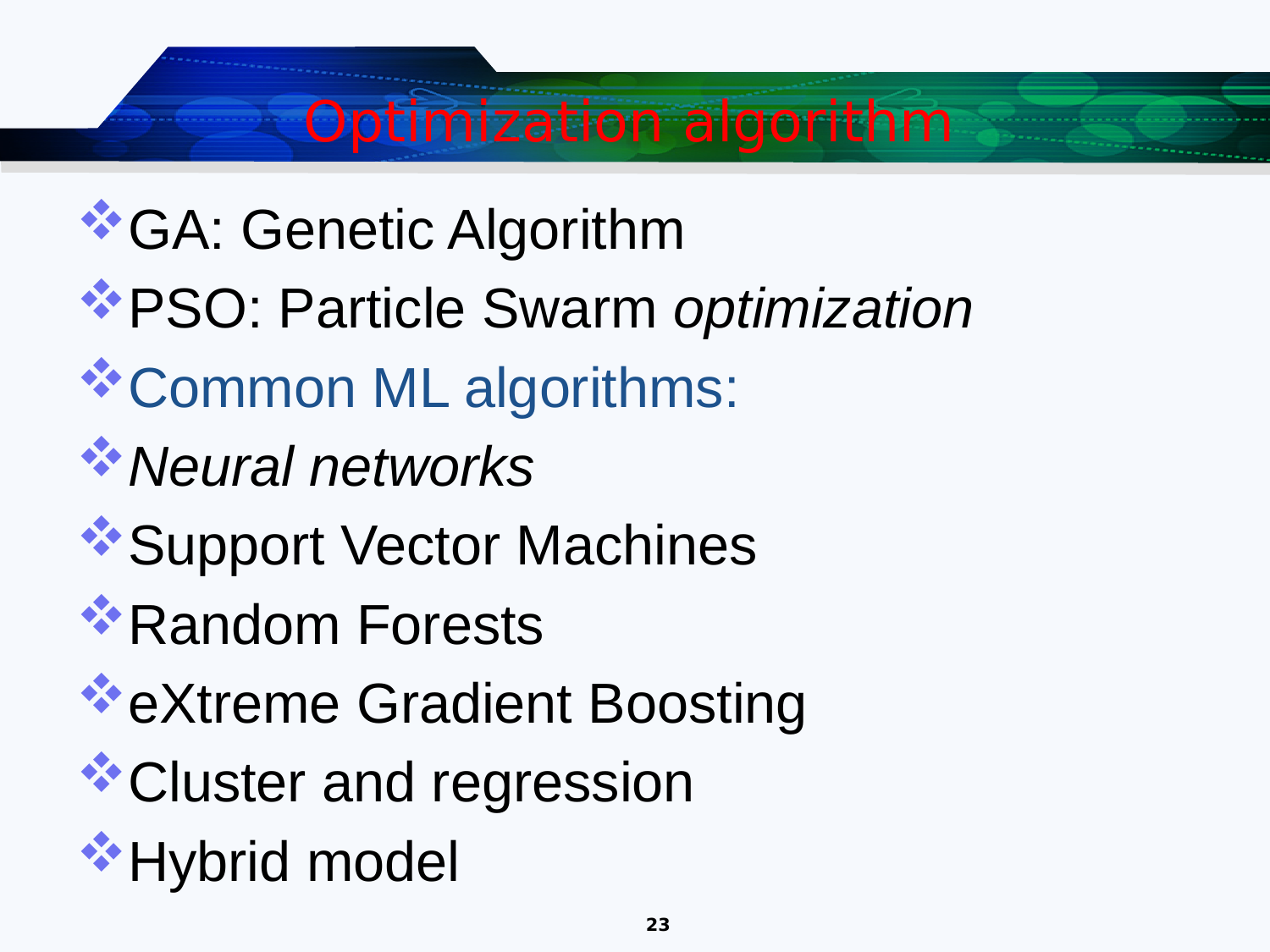

# Optimization algorithm
GA: Genetic Algorithm
PSO: Particle Swarm optimization
Common ML algorithms:
Neural networks
Support Vector Machines
Random Forests
eXtreme Gradient Boosting
Cluster and regression
Hybrid model

23